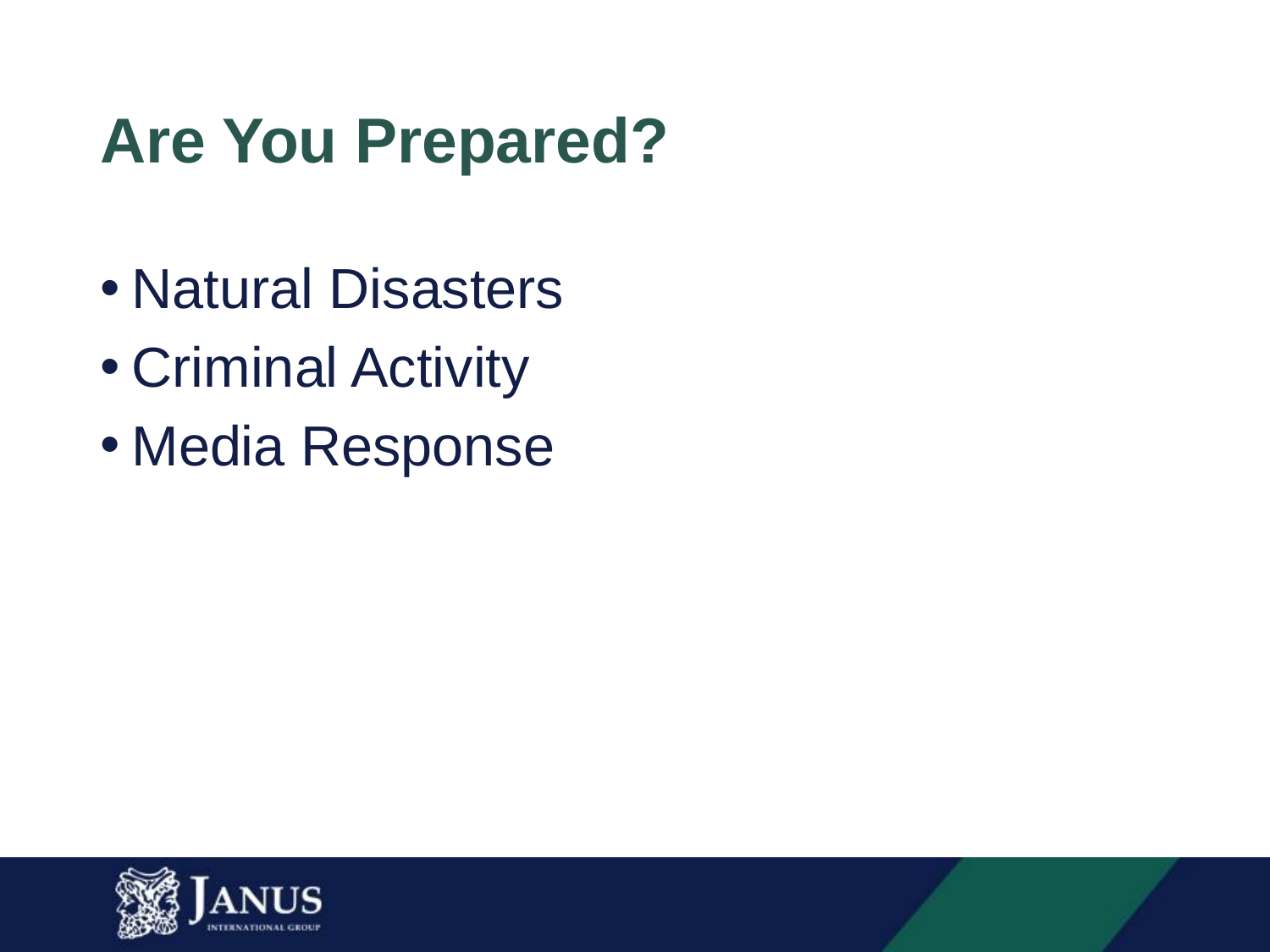

# Are You Prepared?
Natural Disasters
Criminal Activity
Media Response